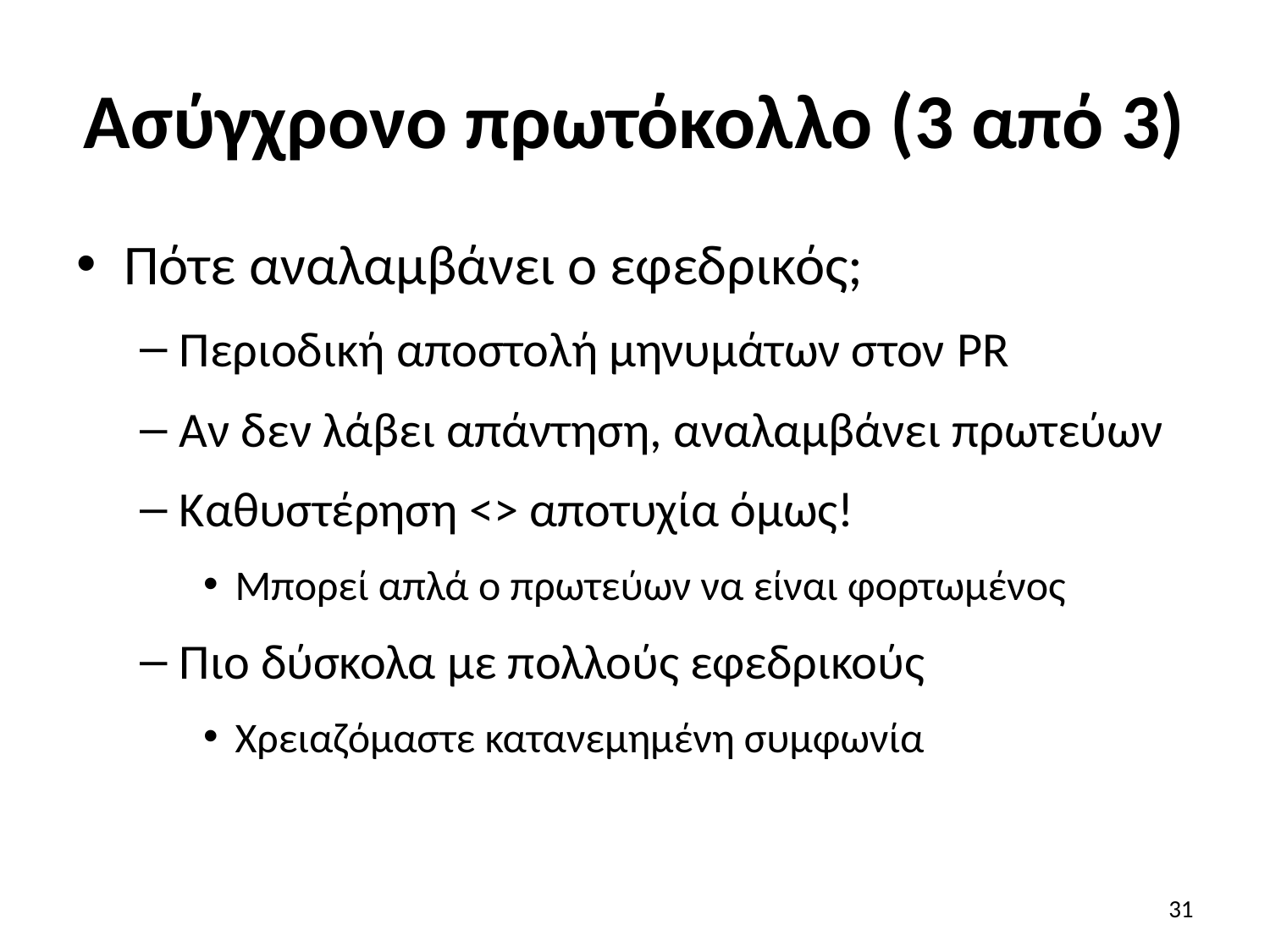

# Ασύγχρονο πρωτόκολλο (3 από 3)
Πότε αναλαμβάνει ο εφεδρικός;
Περιοδική αποστολή μηνυμάτων στον PR
Αν δεν λάβει απάντηση, αναλαμβάνει πρωτεύων
Καθυστέρηση <> αποτυχία όμως!
Μπορεί απλά ο πρωτεύων να είναι φορτωμένος
Πιο δύσκολα με πολλούς εφεδρικούς
Χρειαζόμαστε κατανεμημένη συμφωνία
31